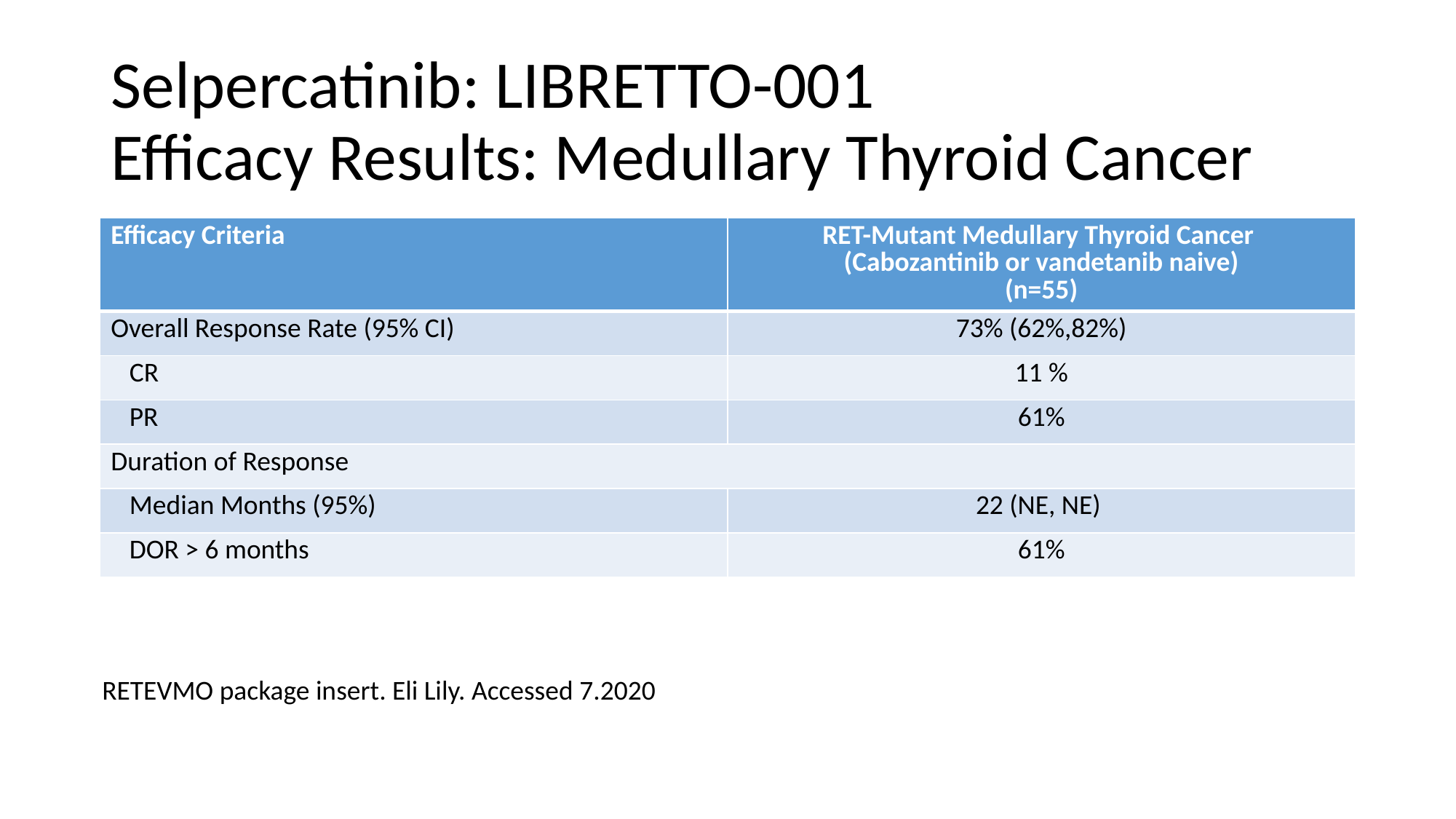

# Selpercatinib: LIBRETTO-001 Efficacy Results: Medullary Thyroid Cancer
| Efficacy Criteria | RET-Mutant Medullary Thyroid Cancer (Cabozantinib or vandetanib naive) (n=55) |
| --- | --- |
| Overall Response Rate (95% CI) | 73% (62%,82%) |
| CR | 11 % |
| PR | 61% |
| Duration of Response |  |
| Median Months (95%) | 22 (NE, NE) |
| DOR > 6 months | 61% |
RETEVMO package insert. Eli Lily. Accessed 7.2020